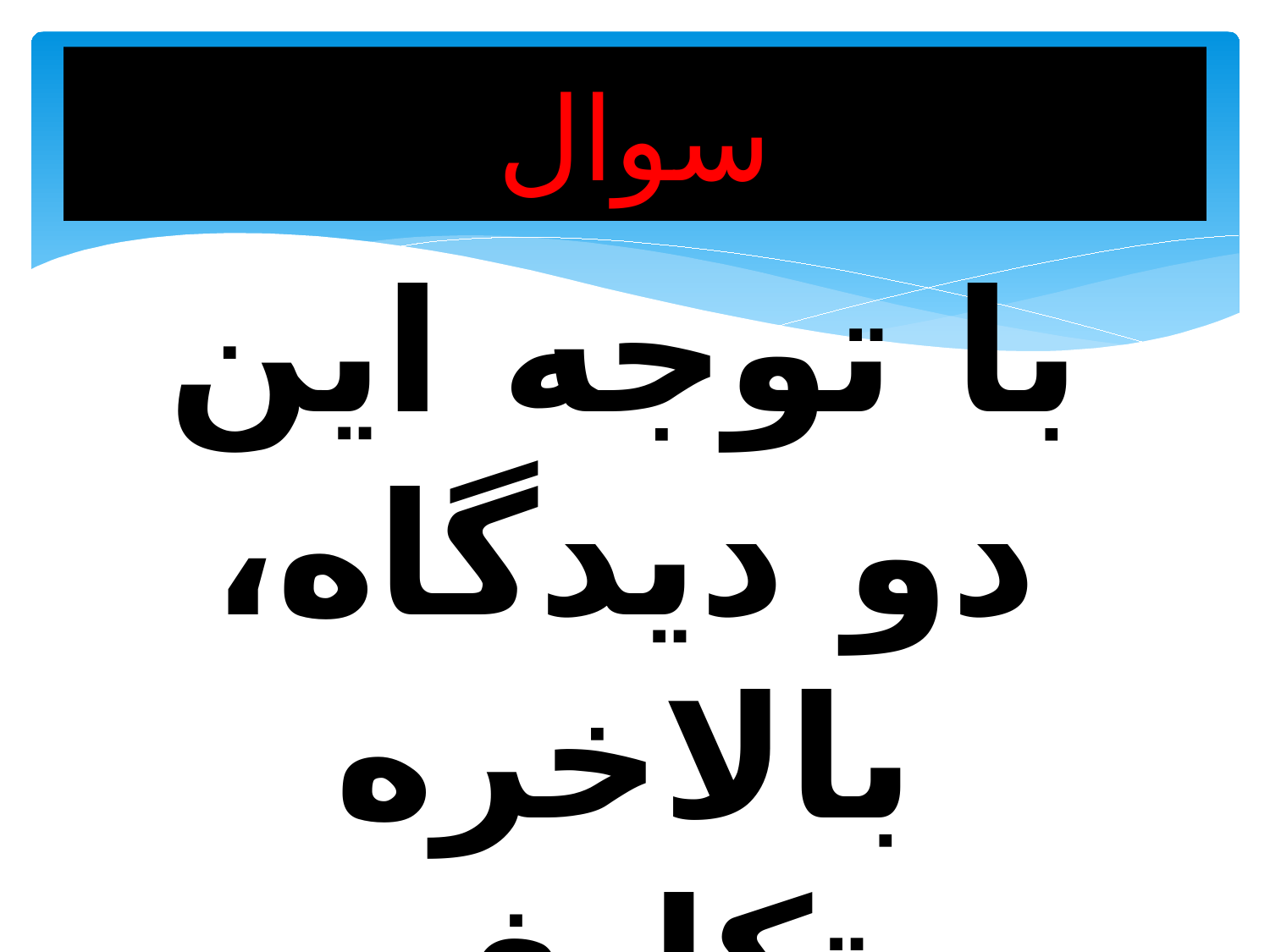

# سوال
با توجه این دو دیدگاه، بالاخره تکلیف چیست؟